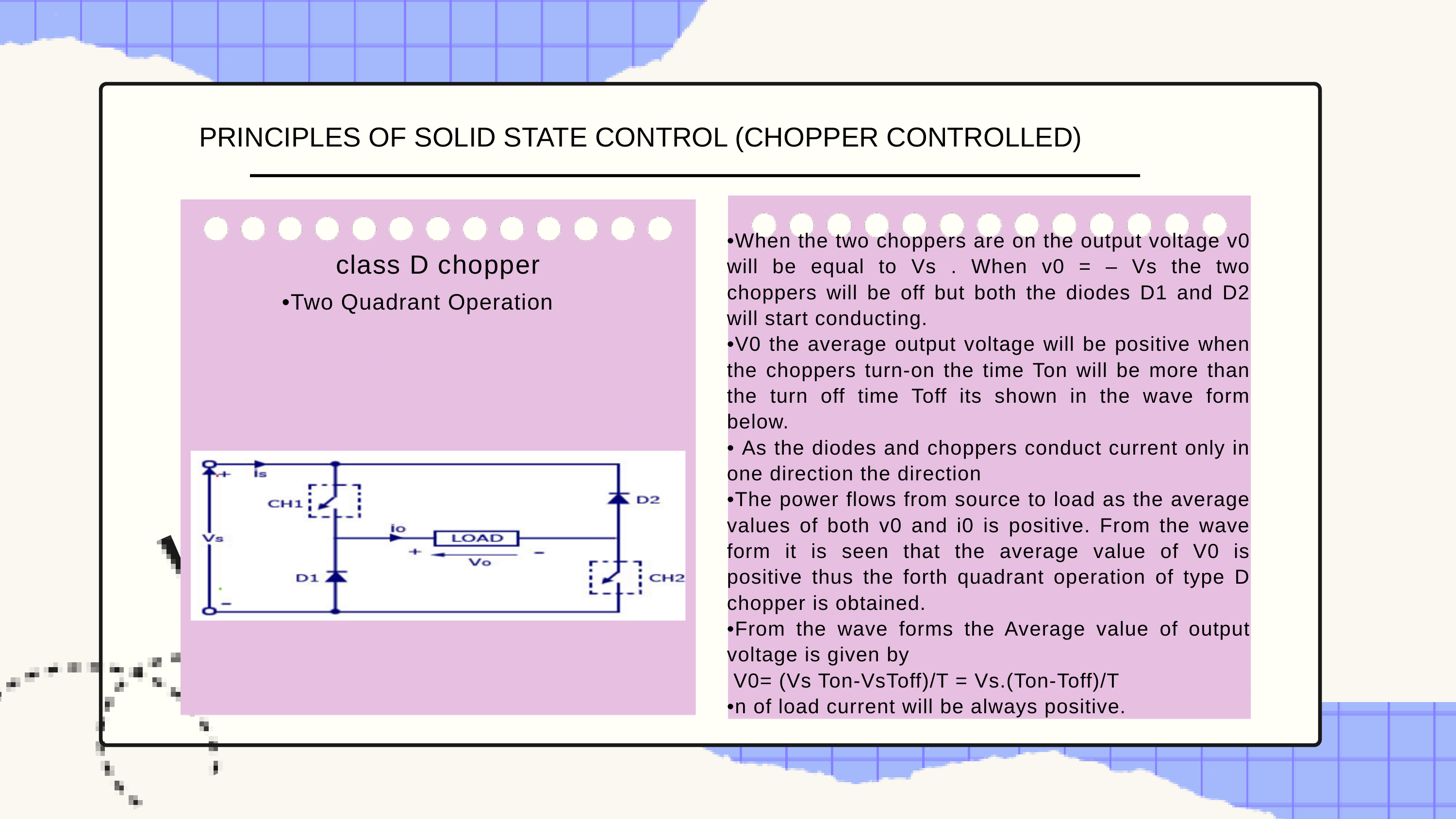

PRINCIPLES OF SOLID STATE CONTROL (CHOPPER CONTROLLED)

•When the two choppers are on the output voltage v0 will be equal to Vs . When v0 = – Vs the two choppers will be off but both the diodes D1 and D2 will start conducting.
•V0 the average output voltage will be positive when the choppers turn-on the time Ton will be more than the turn off time Toff its shown in the wave form below.
• As the diodes and choppers conduct current only in one direction the direction
•The power flows from source to load as the average values of both v0 and i0 is positive. From the wave form it is seen that the average value of V0 is positive thus the forth quadrant operation of type D chopper is obtained.
•From the wave forms the Average value of output voltage is given by
 V0= (Vs Ton-VsToff)/T = Vs.(Ton-Toff)/T
•n of load current will be always positive.
class D chopper
•Two Quadrant Operation